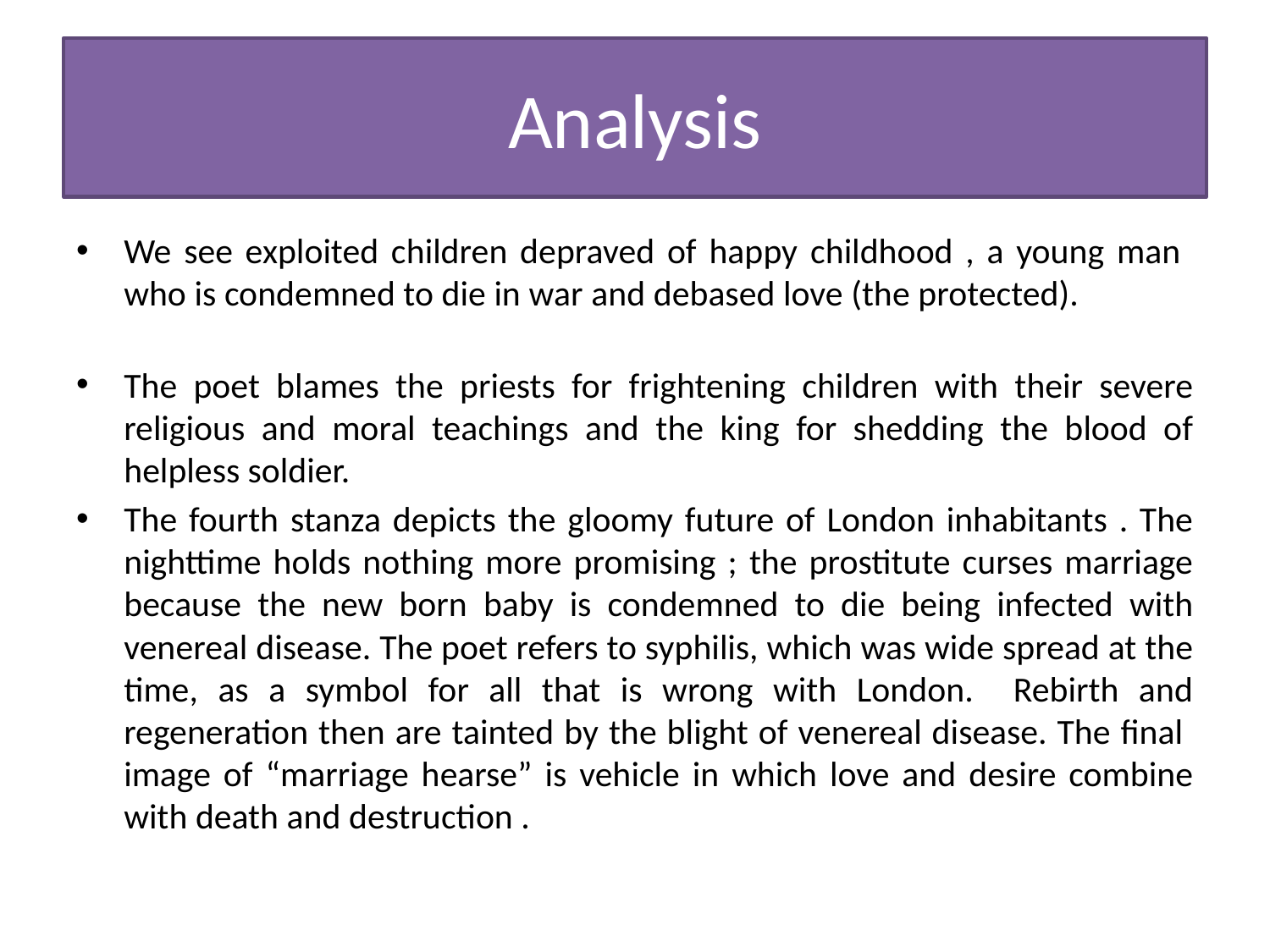

# Analysis
We see exploited children depraved of happy childhood , a young man  who is condemned to die in war and debased love (the protected).
The poet blames the priests for frightening children with their severe religious and moral teachings and the king for shedding the blood of helpless soldier.
The fourth stanza depicts the gloomy future of London inhabitants . The nighttime holds nothing more promising ; the prostitute curses marriage because the new born baby is condemned to die being infected with venereal disease. The poet refers to syphilis, which was wide spread at the time, as a symbol for all that is wrong with London.  Rebirth and regeneration then are tainted by the blight of venereal disease. The final  image of “marriage hearse” is vehicle in which love and desire combine with death and destruction .